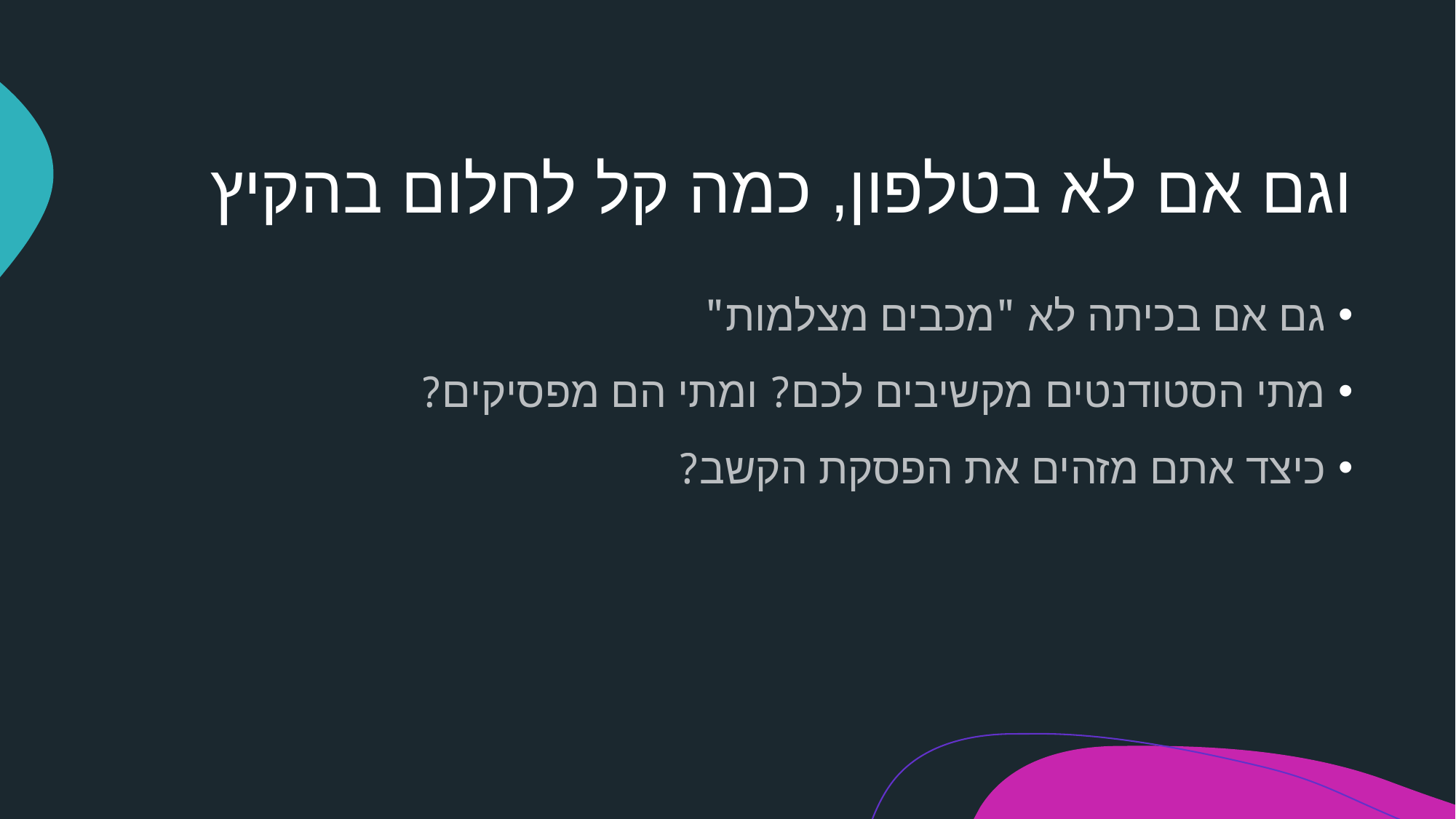

# וגם אם לא בטלפון, כמה קל לחלום בהקיץ
גם אם בכיתה לא "מכבים מצלמות"
מתי הסטודנטים מקשיבים לכם? ומתי הם מפסיקים?
כיצד אתם מזהים את הפסקת הקשב?